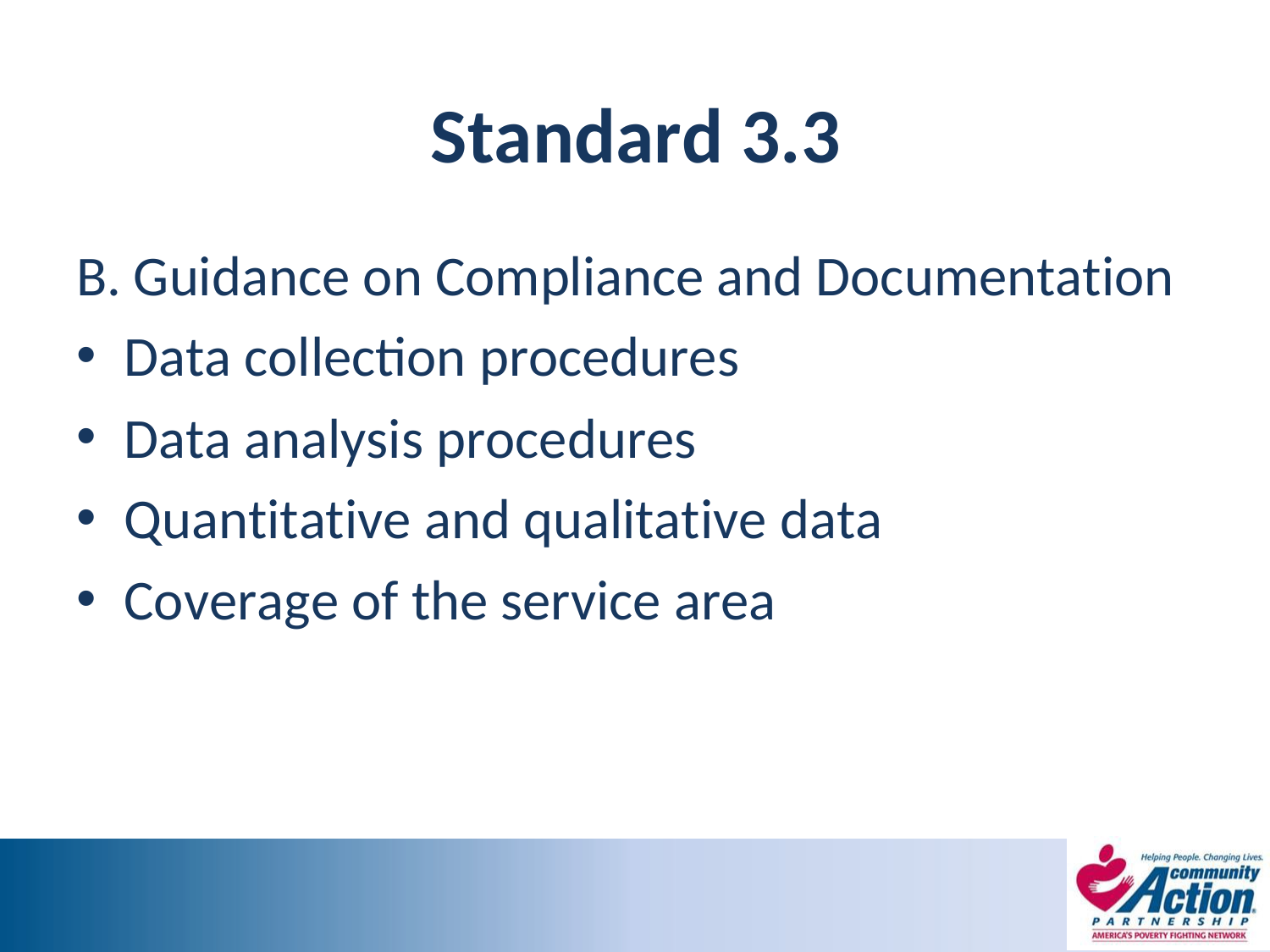

# Standard 3.3
B. Guidance on Compliance and Documentation
Data collection procedures
Data analysis procedures
Quantitative and qualitative data
Coverage of the service area